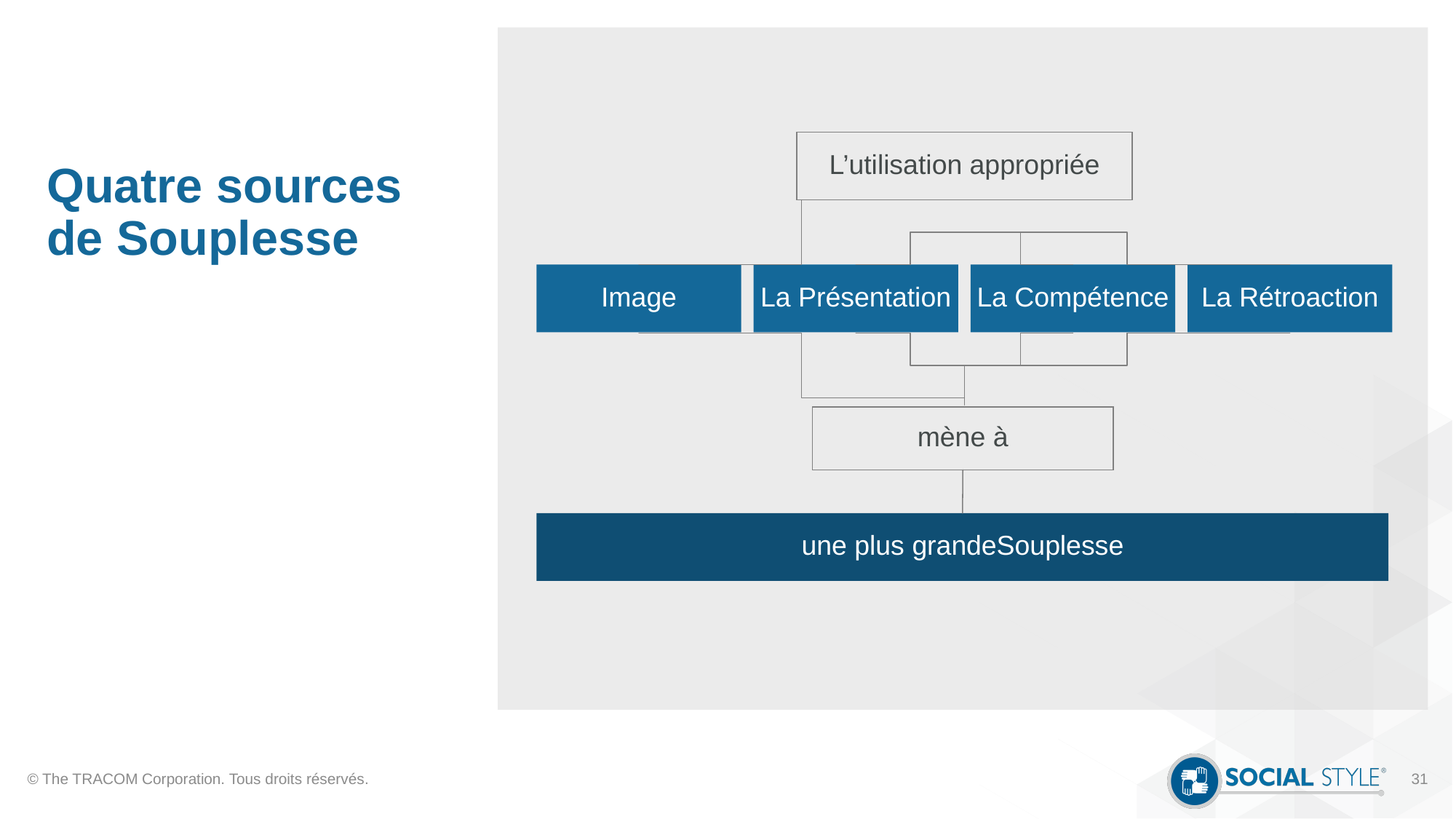

# Quatre sources de Souplesse

L’utilisation appropriée
Image
La Présentation
La Compétence
La Rétroaction
mène à
une plus grandeSouplesse
© The TRACOM Corporation. Tous droits réservés.
31